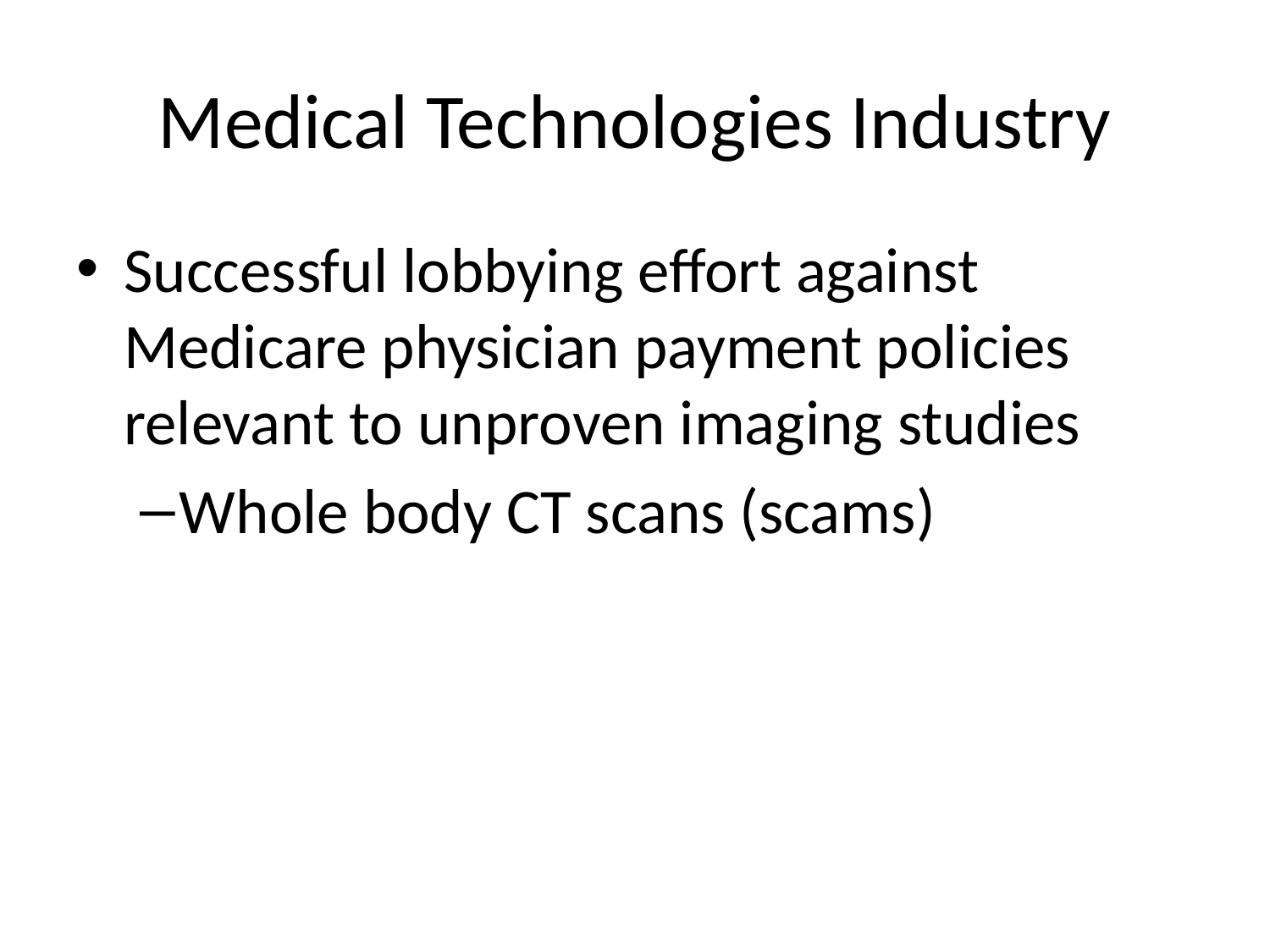

# Medical Technologies Industry
Successful lobbying effort against Medicare physician payment policies relevant to unproven imaging studies
Whole body CT scans (scams)